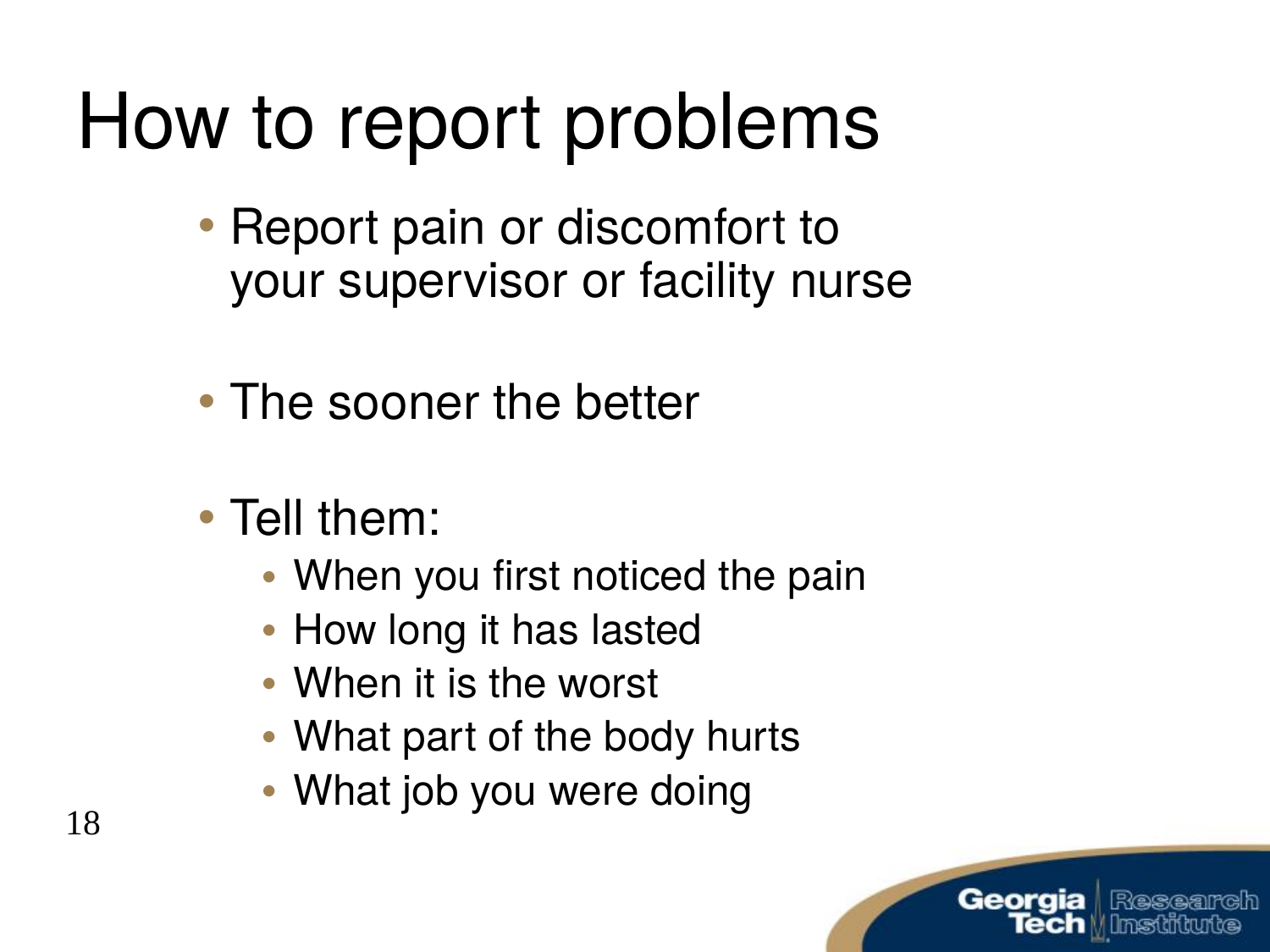

# How to report problems
Report pain or discomfort to
your supervisor or facility nurse
The sooner the better
Tell them:
When you first noticed the pain
How long it has lasted
When it is the worst
What part of the body hurts
What job you were doing
18